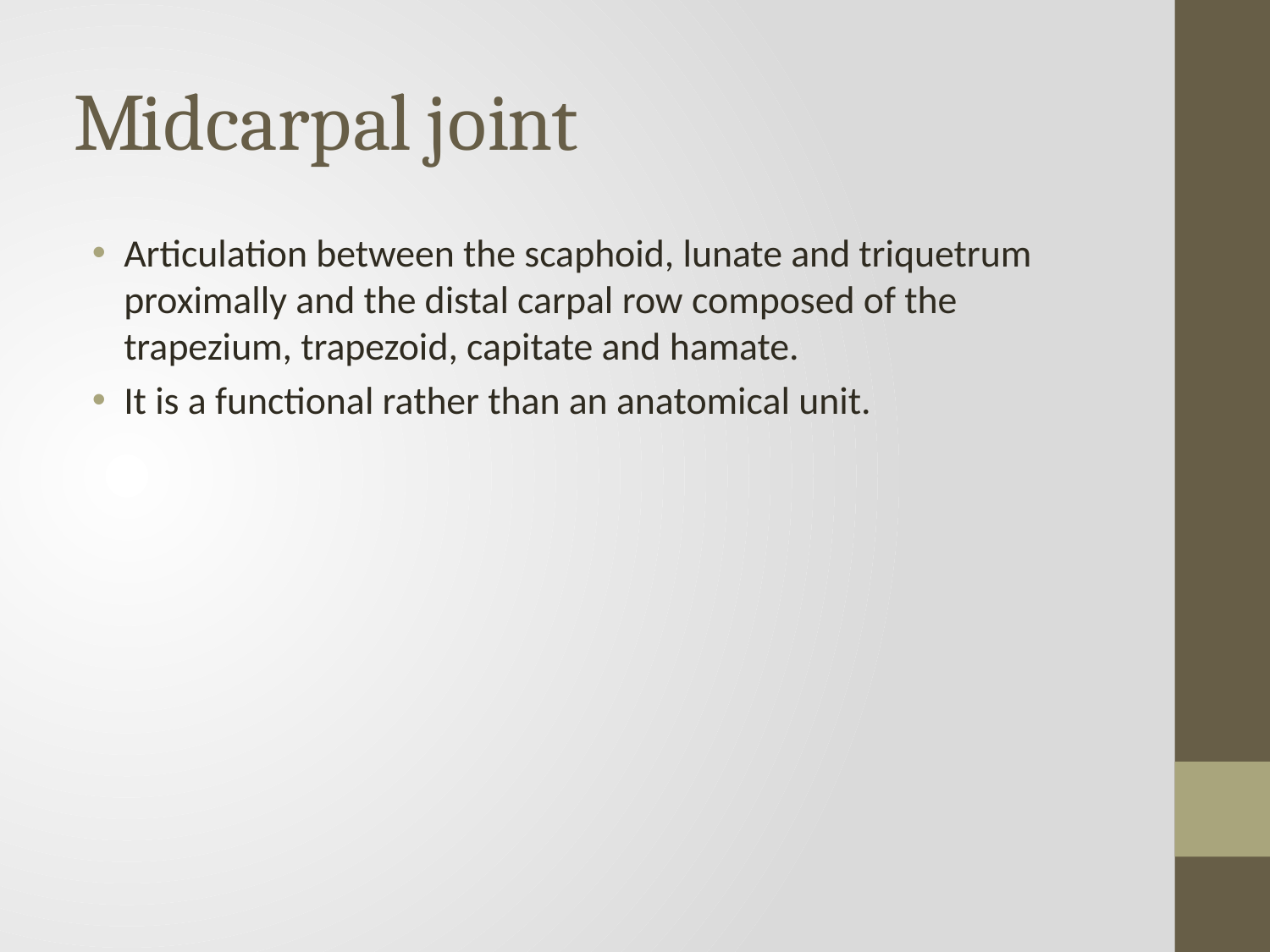

# Midcarpal joint
Articulation between the scaphoid, lunate and triquetrum proximally and the distal carpal row composed of the trapezium, trapezoid, capitate and hamate.
It is a functional rather than an anatomical unit.